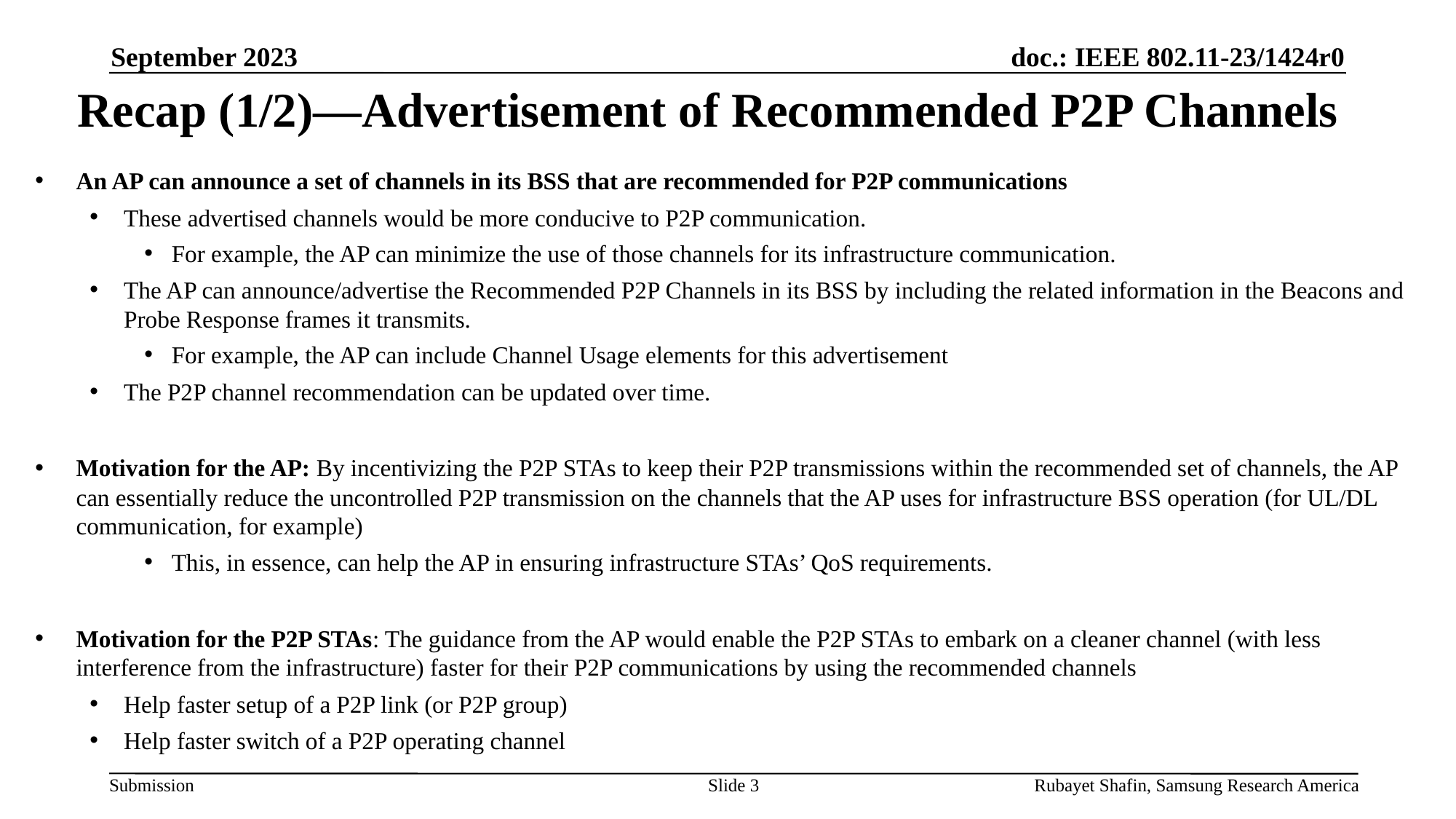

September 2023
# Recap (1/2)—Advertisement of Recommended P2P Channels

An AP can announce a set of channels in its BSS that are recommended for P2P communications
These advertised channels would be more conducive to P2P communication.
For example, the AP can minimize the use of those channels for its infrastructure communication.
The AP can announce/advertise the Recommended P2P Channels in its BSS by including the related information in the Beacons and Probe Response frames it transmits.
For example, the AP can include Channel Usage elements for this advertisement
The P2P channel recommendation can be updated over time.

Motivation for the AP: By incentivizing the P2P STAs to keep their P2P transmissions within the recommended set of channels, the AP can essentially reduce the uncontrolled P2P transmission on the channels that the AP uses for infrastructure BSS operation (for UL/DL communication, for example)
This, in essence, can help the AP in ensuring infrastructure STAs’ QoS requirements.

Motivation for the P2P STAs: The guidance from the AP would enable the P2P STAs to embark on a cleaner channel (with less interference from the infrastructure) faster for their P2P communications by using the recommended channels
Help faster setup of a P2P link (or P2P group)
Help faster switch of a P2P operating channel

Slide 3
Rubayet Shafin, Samsung Research America